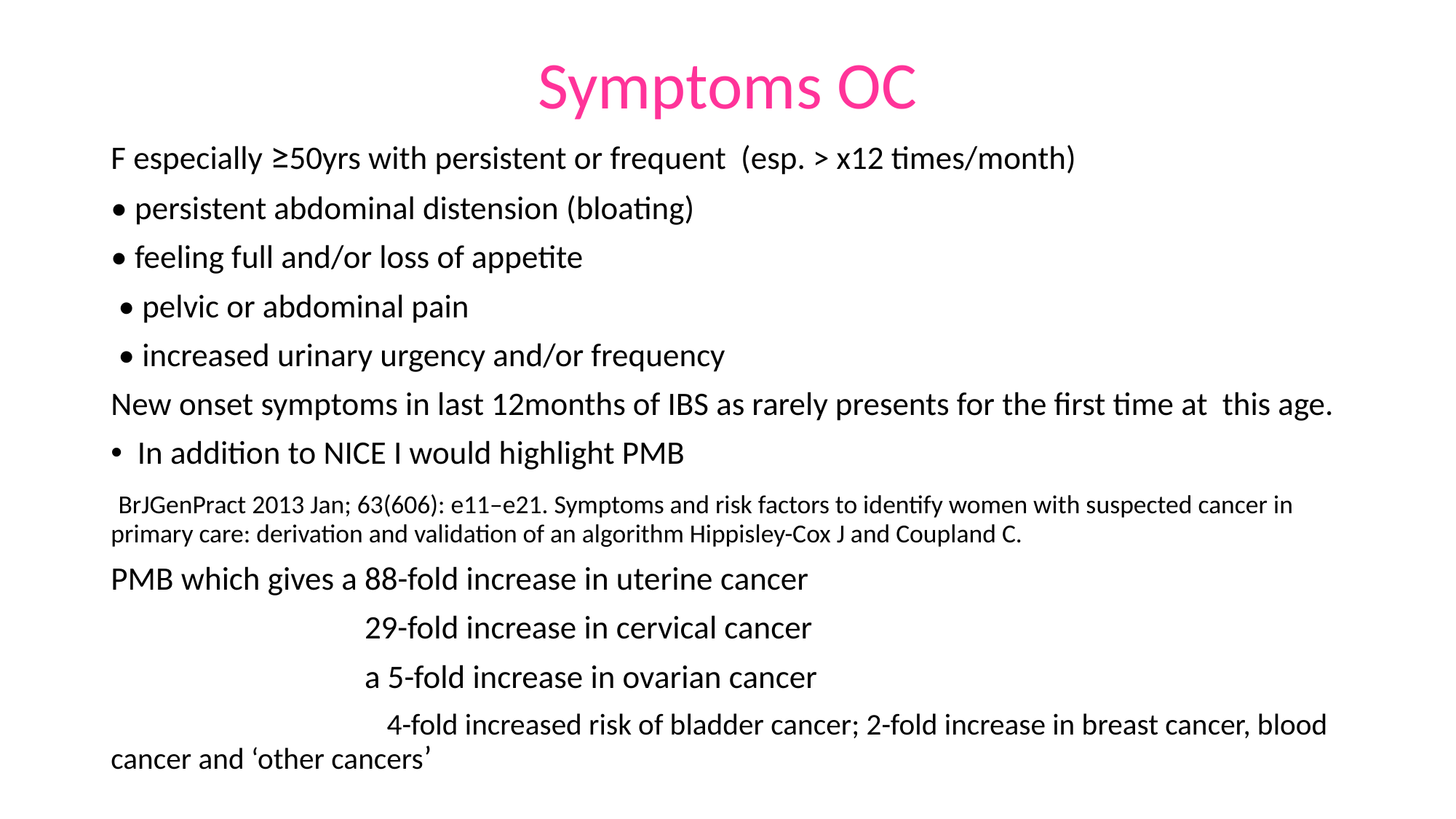

# Symptoms OC
F especially ≥50yrs with persistent or frequent  (esp. > x12 times/month)
• persistent abdominal distension (bloating)
• feeling full and/or loss of appetite
 • pelvic or abdominal pain
 • increased urinary urgency and/or frequency
New onset symptoms in last 12months of IBS as rarely presents for the first time at  this age.
In addition to NICE I would highlight PMB
 BrJGenPract 2013 Jan; 63(606): e11–e21. Symptoms and risk factors to identify women with suspected cancer in primary care: derivation and validation of an algorithm Hippisley-Cox J and Coupland C.
PMB which gives a 88-fold increase in uterine cancer
                                  29-fold increase in cervical cancer
                                  a 5-fold increase in ovarian cancer
                                         4-fold increased risk of bladder cancer; 2-fold increase in breast cancer, blood cancer and ‘other cancers’